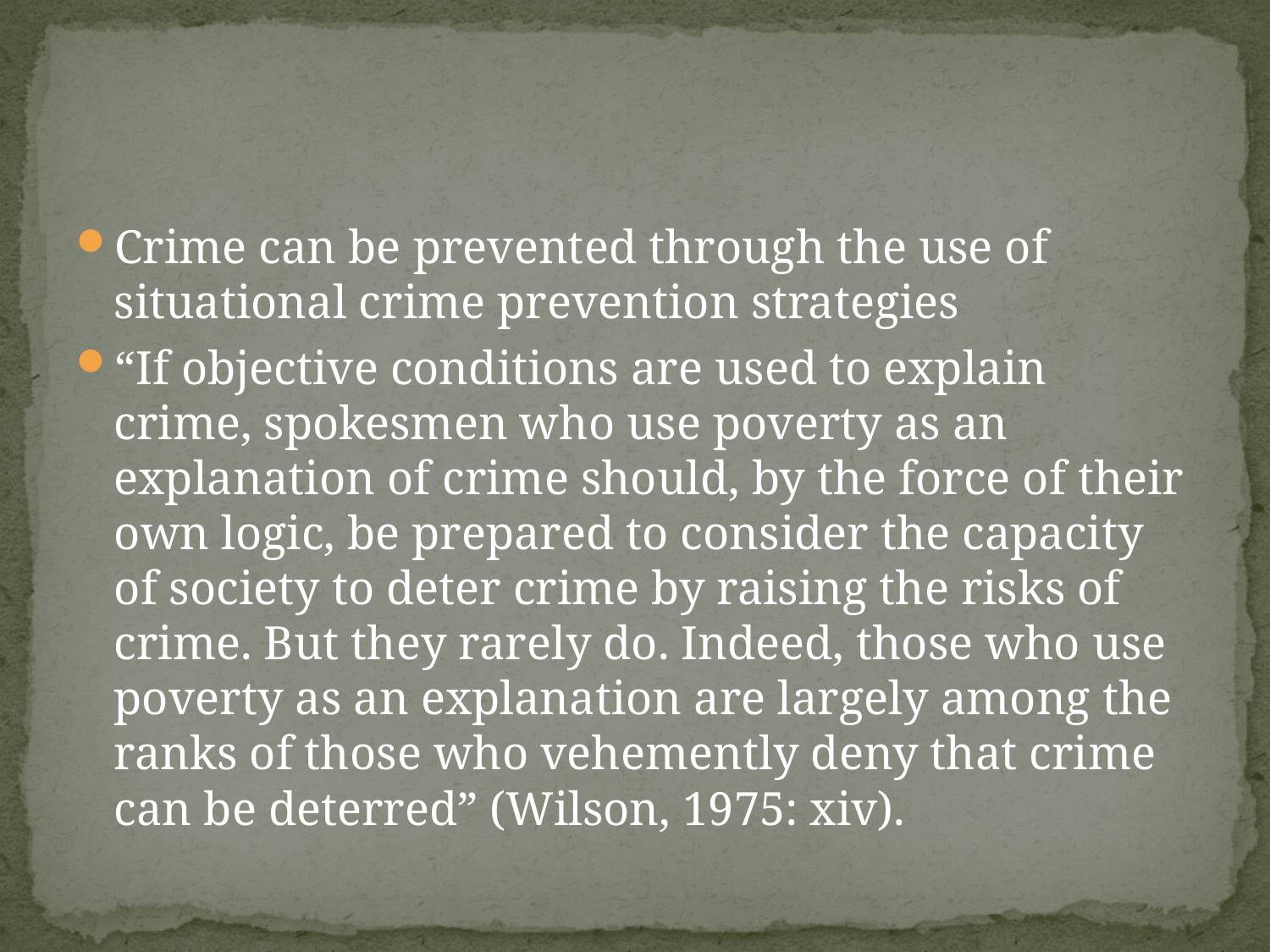

#
Crime can be prevented through the use of situational crime prevention strategies
“If objective conditions are used to explain crime, spokesmen who use poverty as an explanation of crime should, by the force of their own logic, be prepared to consider the capacity of society to deter crime by raising the risks of crime. But they rarely do. Indeed, those who use poverty as an explanation are largely among the ranks of those who vehemently deny that crime can be deterred” (Wilson, 1975: xiv).